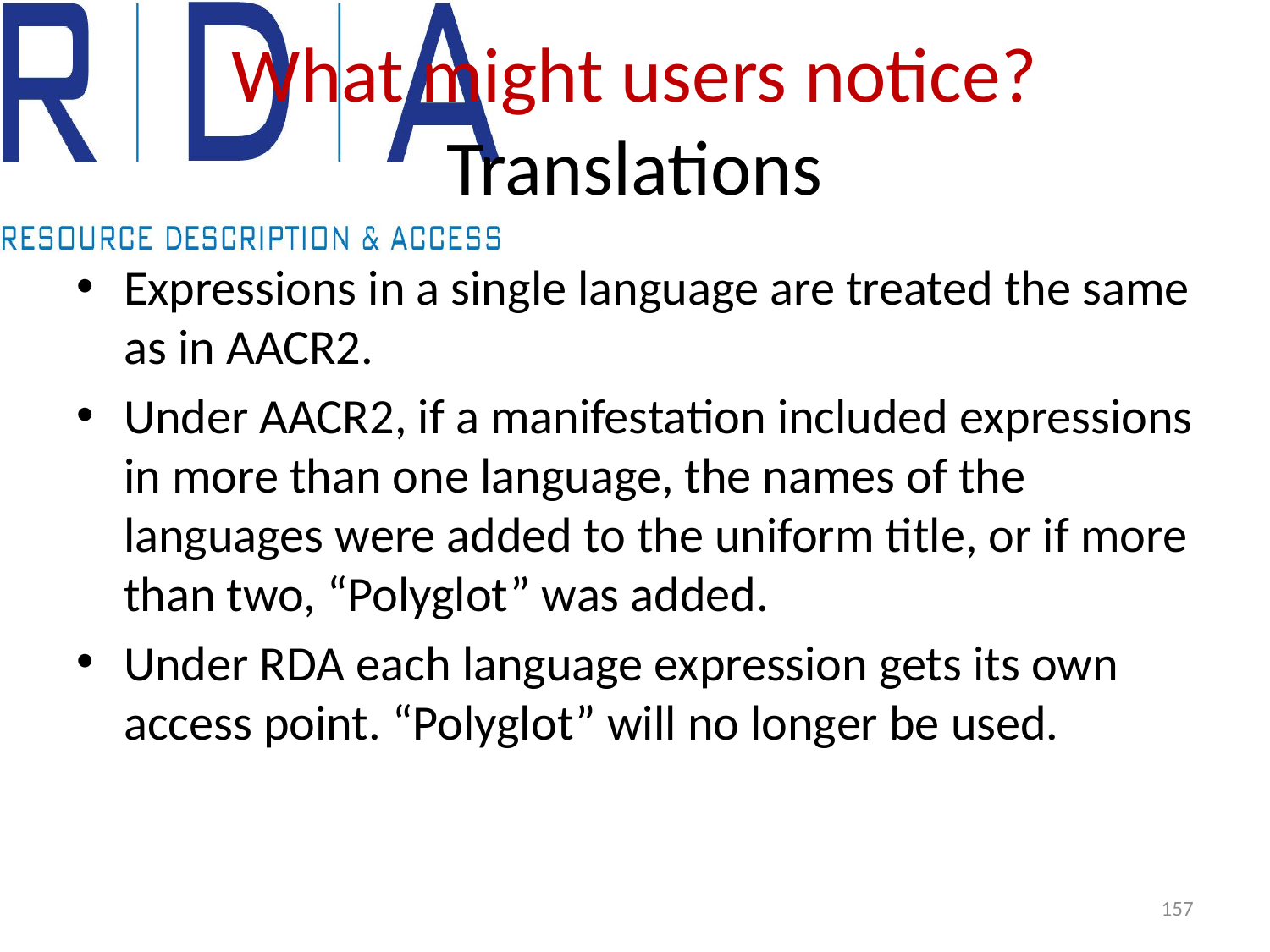

# What might users notice? Translations
Expressions in a single language are treated the same as in AACR2.
Under AACR2, if a manifestation included expressions in more than one language, the names of the languages were added to the uniform title, or if more than two, “Polyglot” was added.
Under RDA each language expression gets its own access point. “Polyglot” will no longer be used.
157